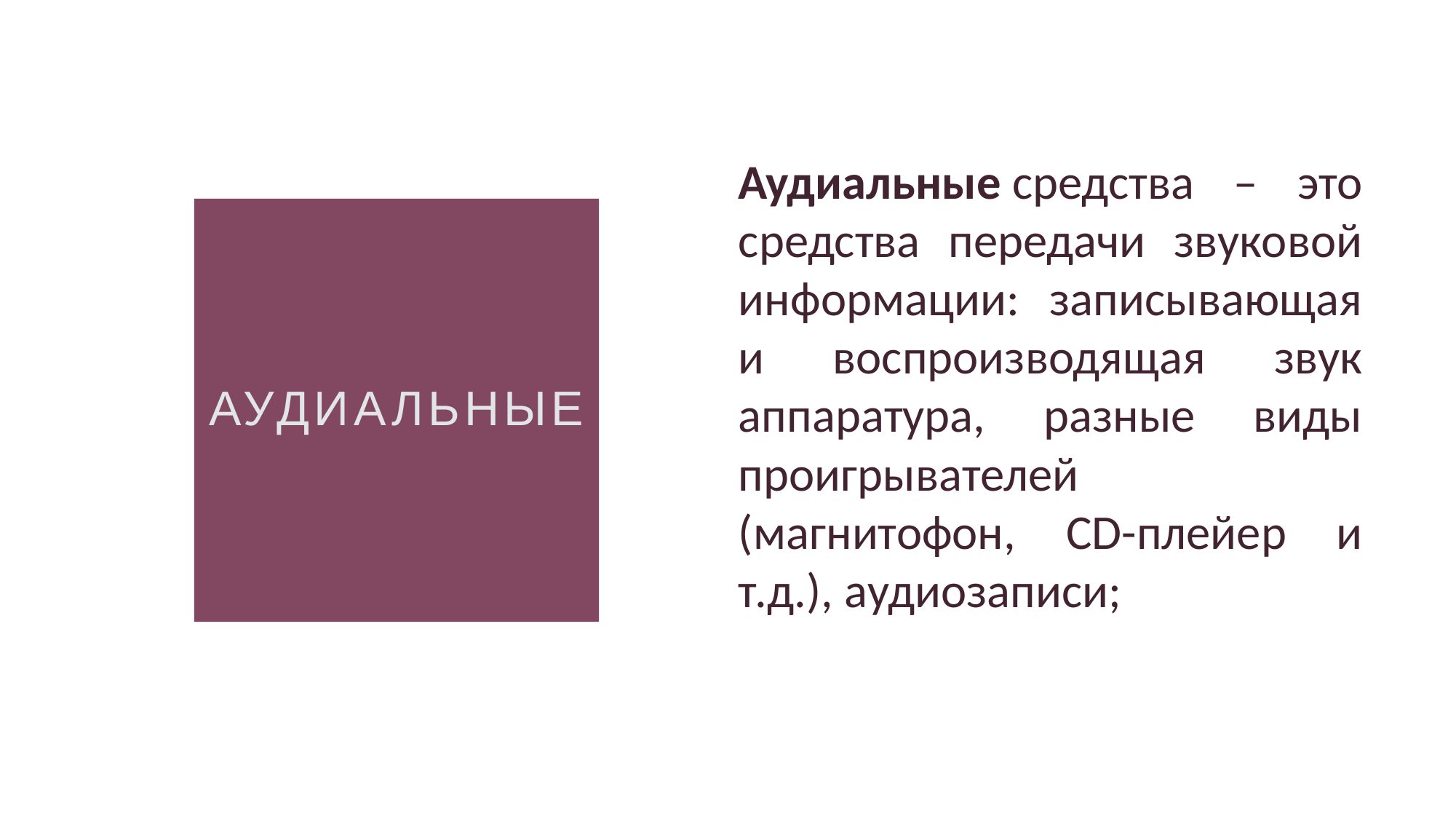

Аудиальные средства – это средства передачи звуковой информации: записывающая и воспроизводящая звук аппаратура, разные виды проигрывателей (магнитофон, CD-плейер и т.д.), аудиозаписи;

# аудиальные